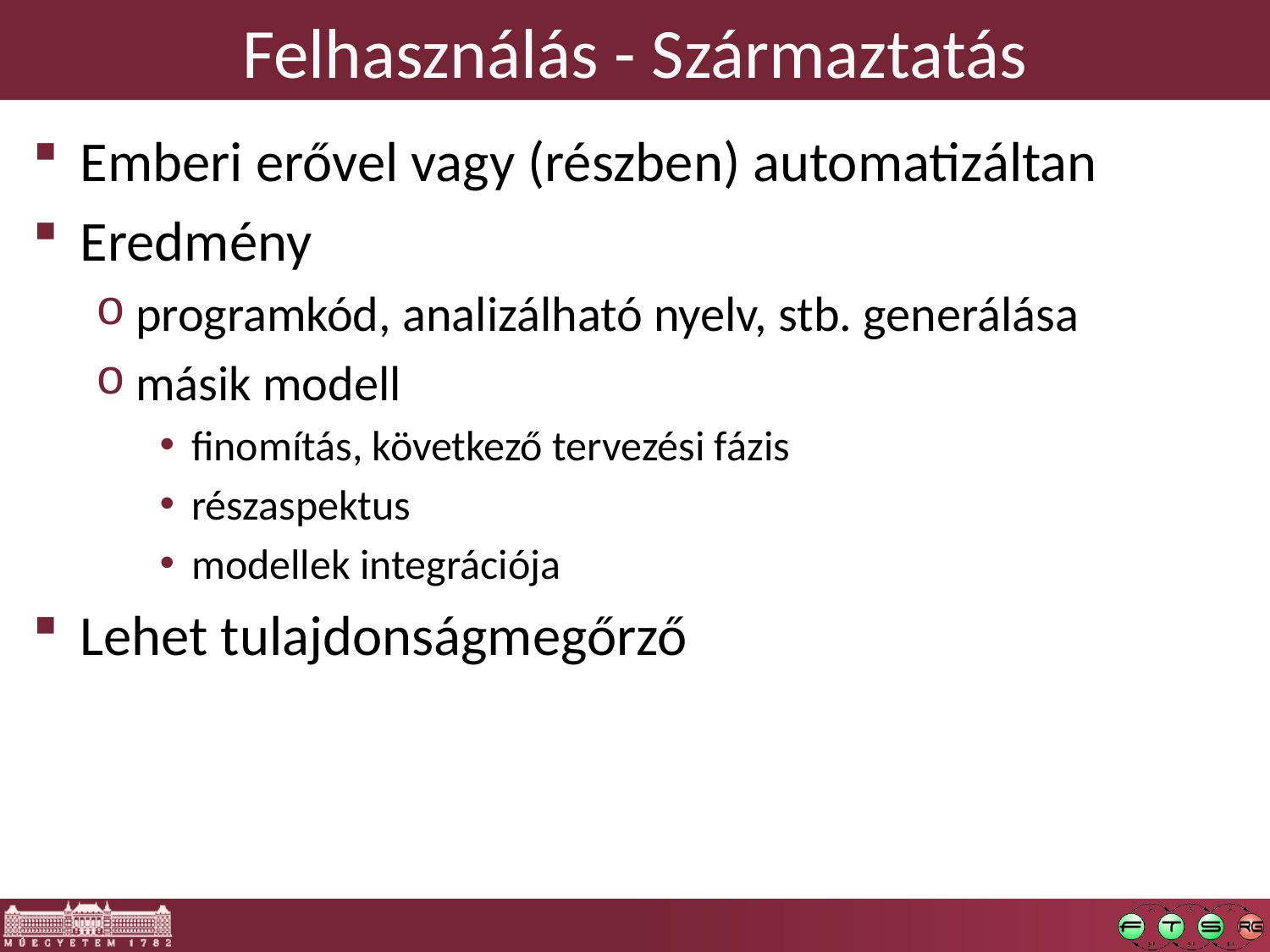

# Felhasználás - Származtatás
Emberi erővel vagy (részben) automatizáltan
Eredmény
programkód, analizálható nyelv, stb. generálása
másik modell
finomítás, következő tervezési fázis
részaspektus
modellek integrációja
Lehet tulajdonságmegőrző